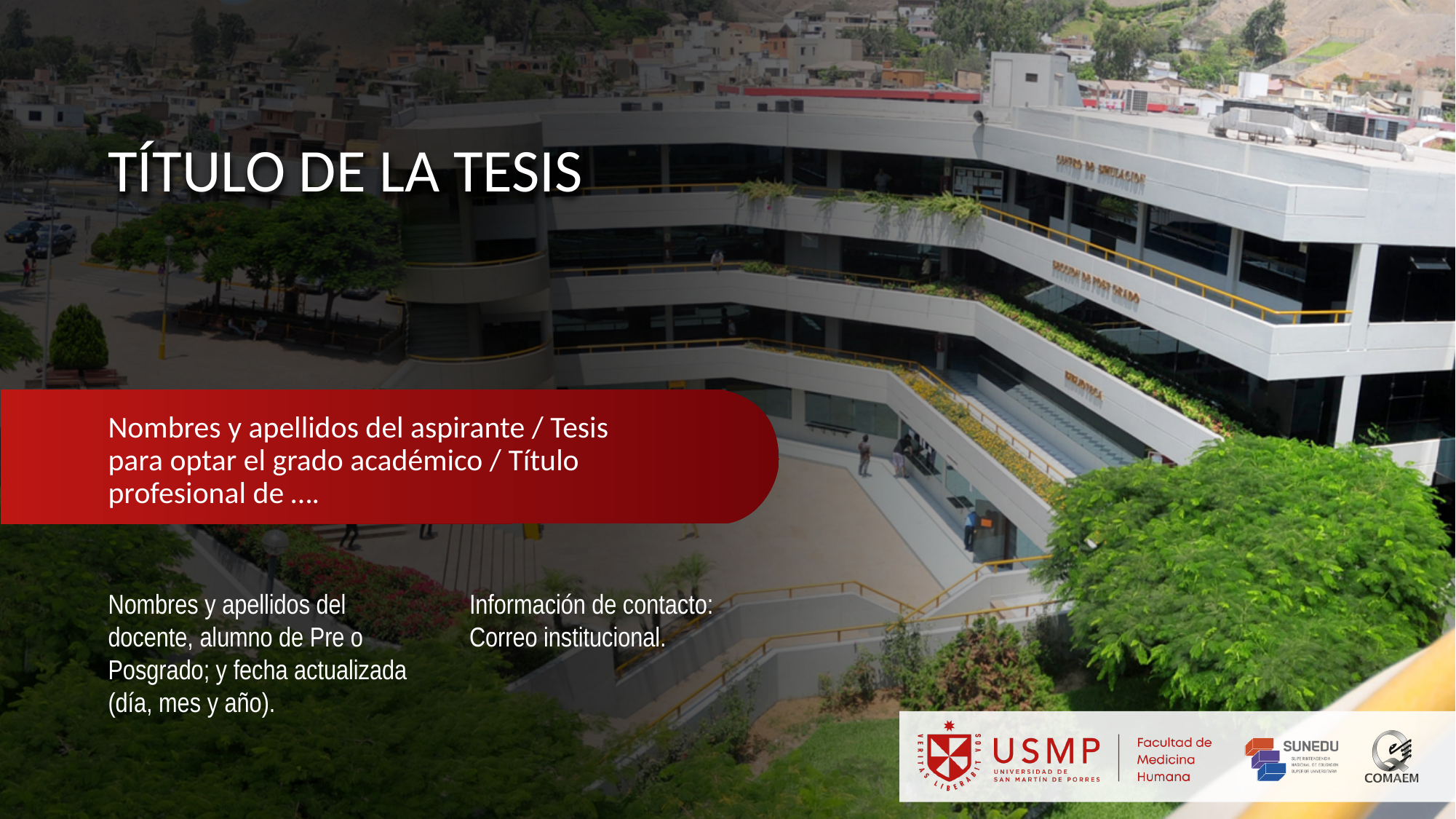

# TÍTULO DE LA TESIS
Nombres y apellidos del aspirante / Tesis para optar el grado académico / Título profesional de ….
Nombres y apellidos del docente, alumno de Pre o Posgrado; y fecha actualizada (día, mes y año).
Información de contacto: Correo institucional.